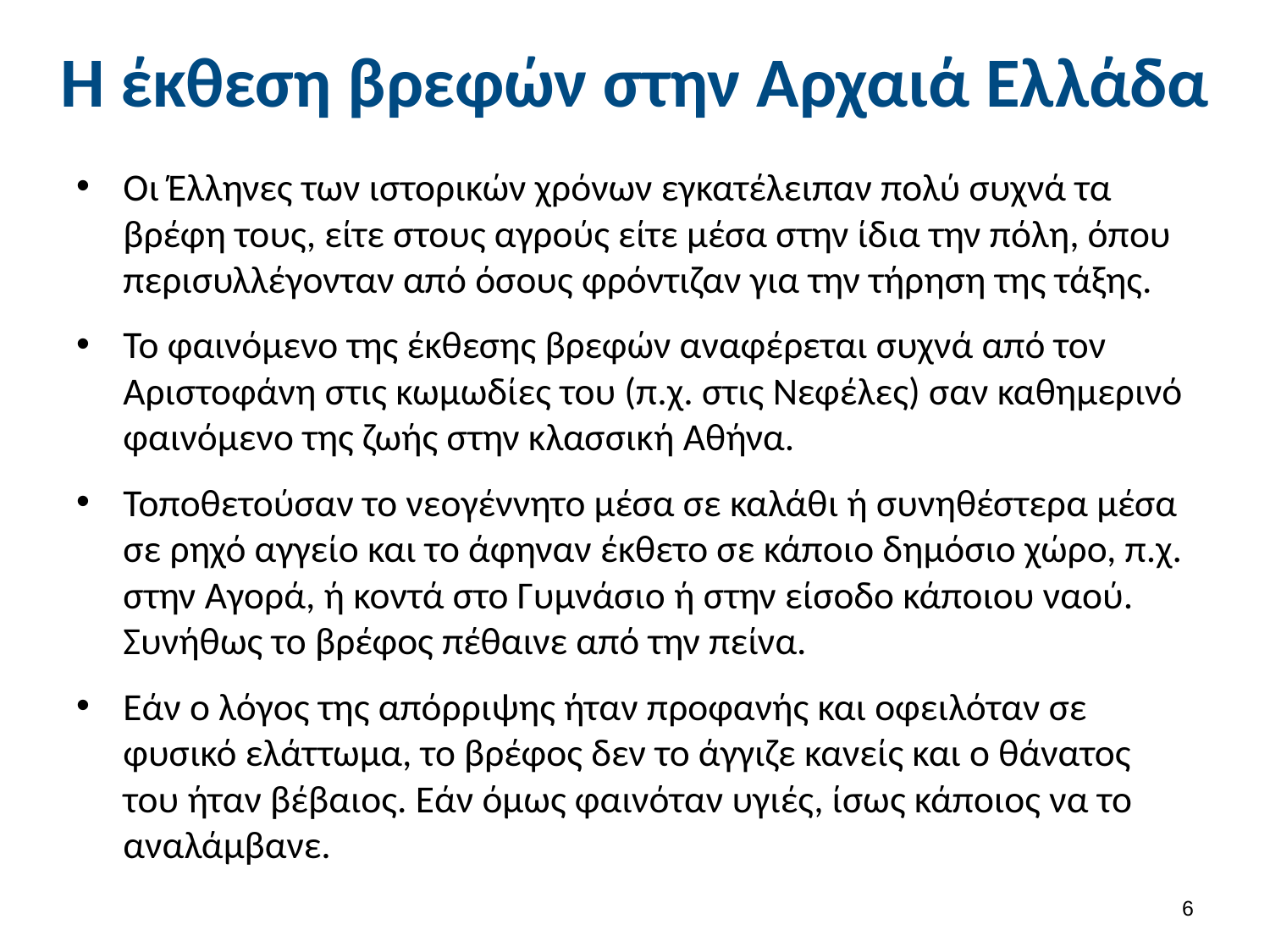

# Η έκθεση βρεφών στην Αρχαιά Ελλάδα
Οι Έλληνες των ιστορικών χρόνων εγκατέλειπαν πολύ συχνά τα βρέφη τους, είτε στους αγρούς είτε μέσα στην ίδια την πόλη, όπου περισυλλέγονταν από όσους φρόντιζαν για την τήρηση της τάξης.
Το φαινόμενο της έκθεσης βρεφών αναφέρεται συχνά από τον Αριστοφάνη στις κωμωδίες του (π.χ. στις Νεφέλες) σαν καθημερινό φαινόμενο της ζωής στην κλασσική Αθήνα.
Τοποθετούσαν το νεογέννητο μέσα σε καλάθι ή συνηθέστερα μέσα σε ρηχό αγγείο και το άφηναν έκθετο σε κάποιο δημόσιο χώρο, π.χ. στην Αγορά, ή κοντά στο Γυμνάσιο ή στην είσοδο κάποιου ναού. Συνήθως το βρέφος πέθαινε από την πείνα.
Εάν ο λόγος της απόρριψης ήταν προφανής και οφειλόταν σε φυσικό ελάττωμα, το βρέφος δεν το άγγιζε κανείς και ο θάνατος του ήταν βέβαιος. Εάν όμως φαινόταν υγιές, ίσως κάποιος να το αναλάμβανε.

6